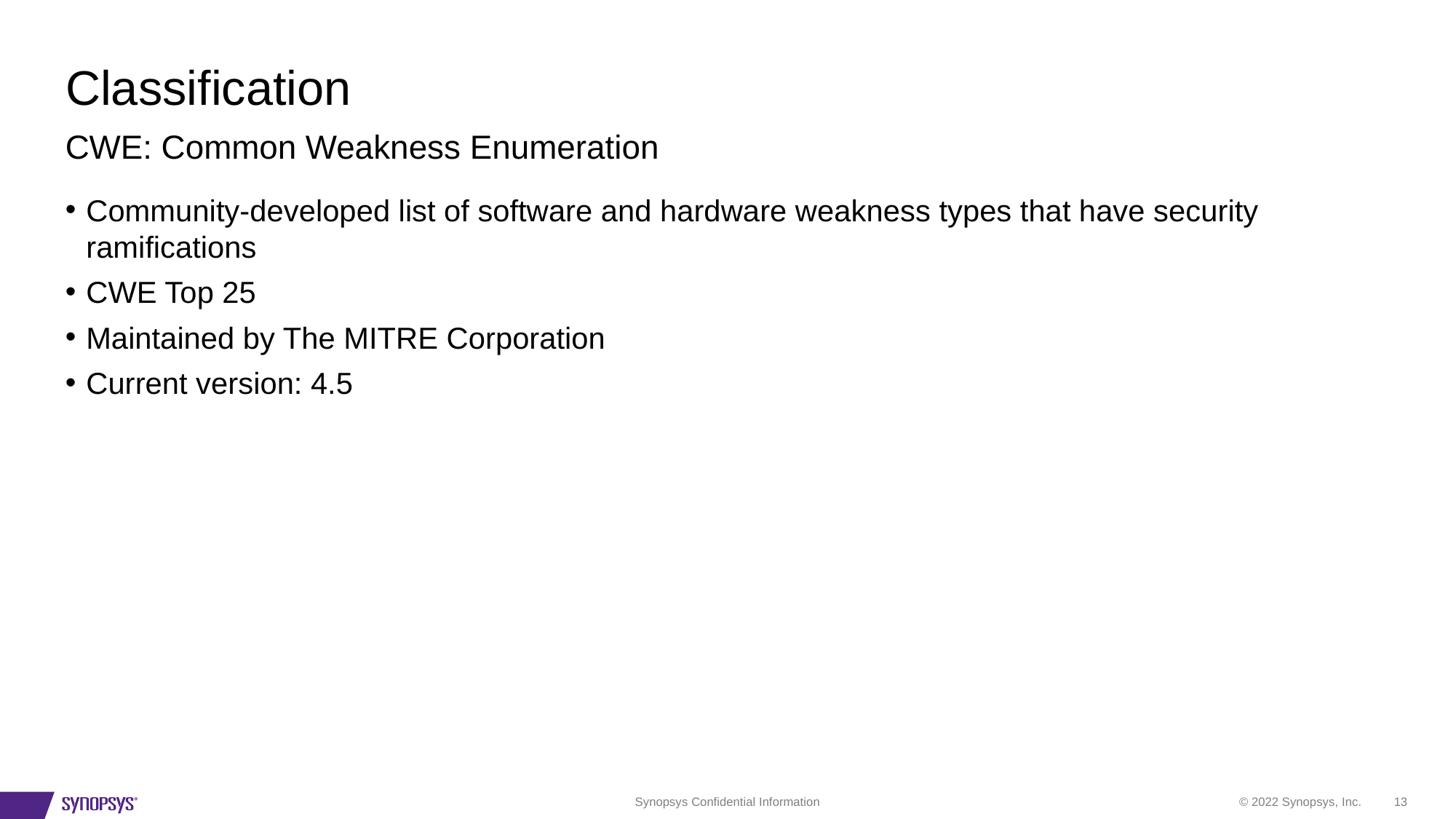

# Classification
CWE: Common Weakness Enumeration
Community-developed list of software and hardware weakness types that have security ramifications
CWE Top 25
Maintained by The MITRE Corporation
Current version: 4.5